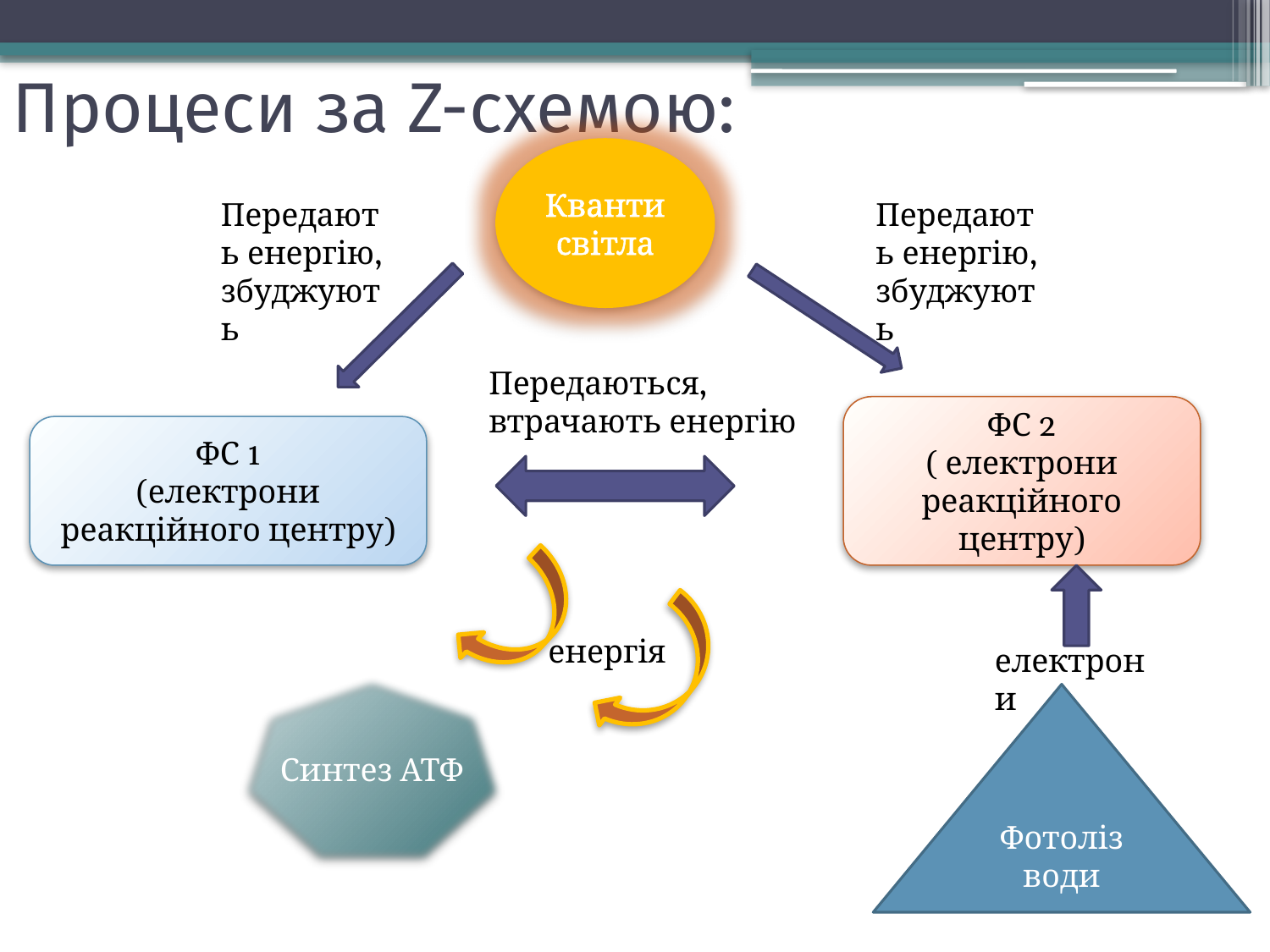

# Процеси за Z-схемою:
Кванти світла
Передають енергію, збуджують
Передають енергію, збуджують

Передаються, втрачають енергію
ФС 2
( електрони реакційного центру)
ФС 1
(електрони реакційного центру)

енергія
електрони
Синтез АТФ
Фотоліз води